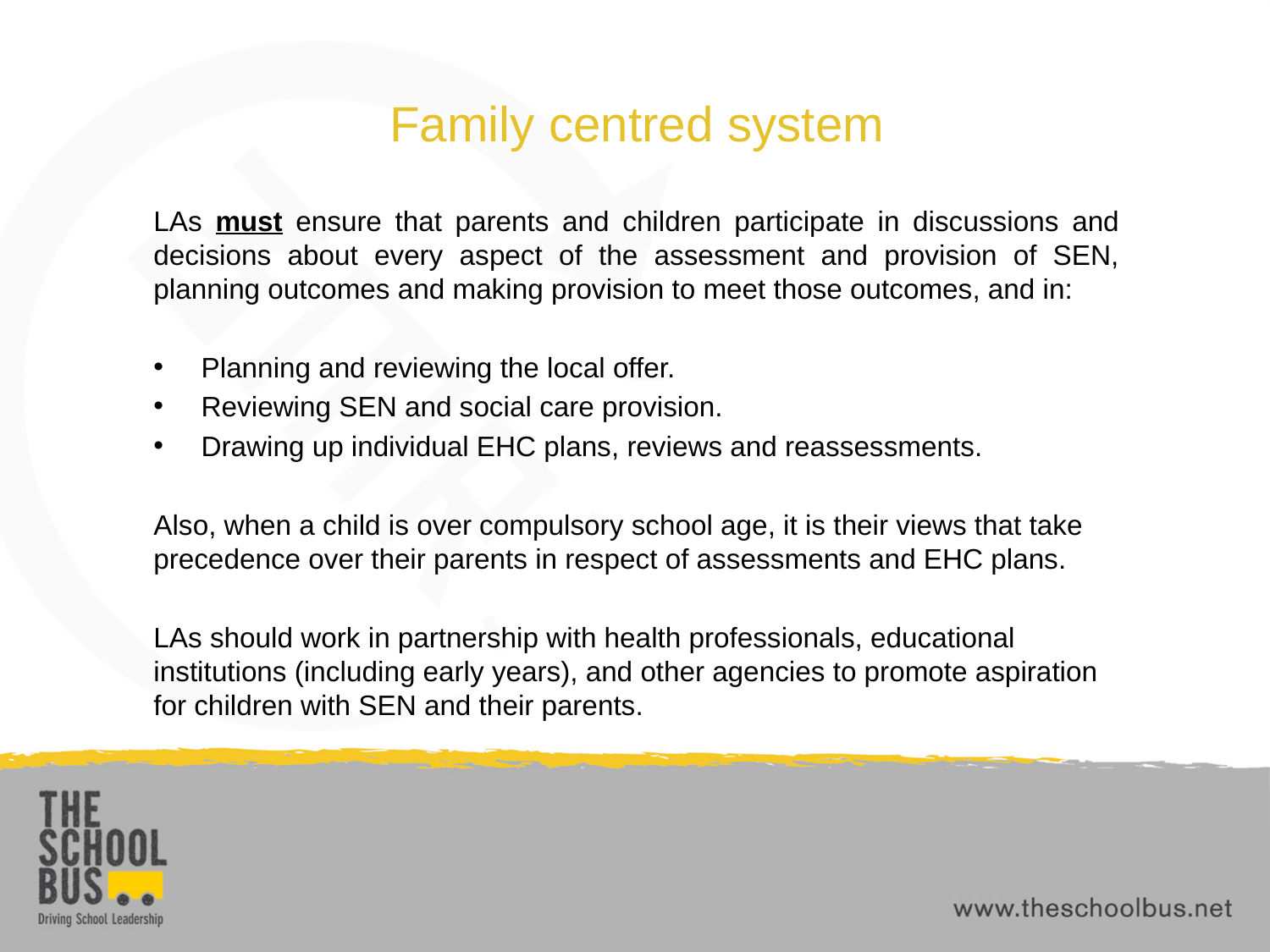

# Family centred system
LAs must ensure that parents and children participate in discussions and decisions about every aspect of the assessment and provision of SEN, planning outcomes and making provision to meet those outcomes, and in:

Planning and reviewing the local offer.
Reviewing SEN and social care provision.
Drawing up individual EHC plans, reviews and reassessments.

Also, when a child is over compulsory school age, it is their views that take precedence over their parents in respect of assessments and EHC plans.

LAs should work in partnership with health professionals, educational institutions (including early years), and other agencies to promote aspiration for children with SEN and their parents.